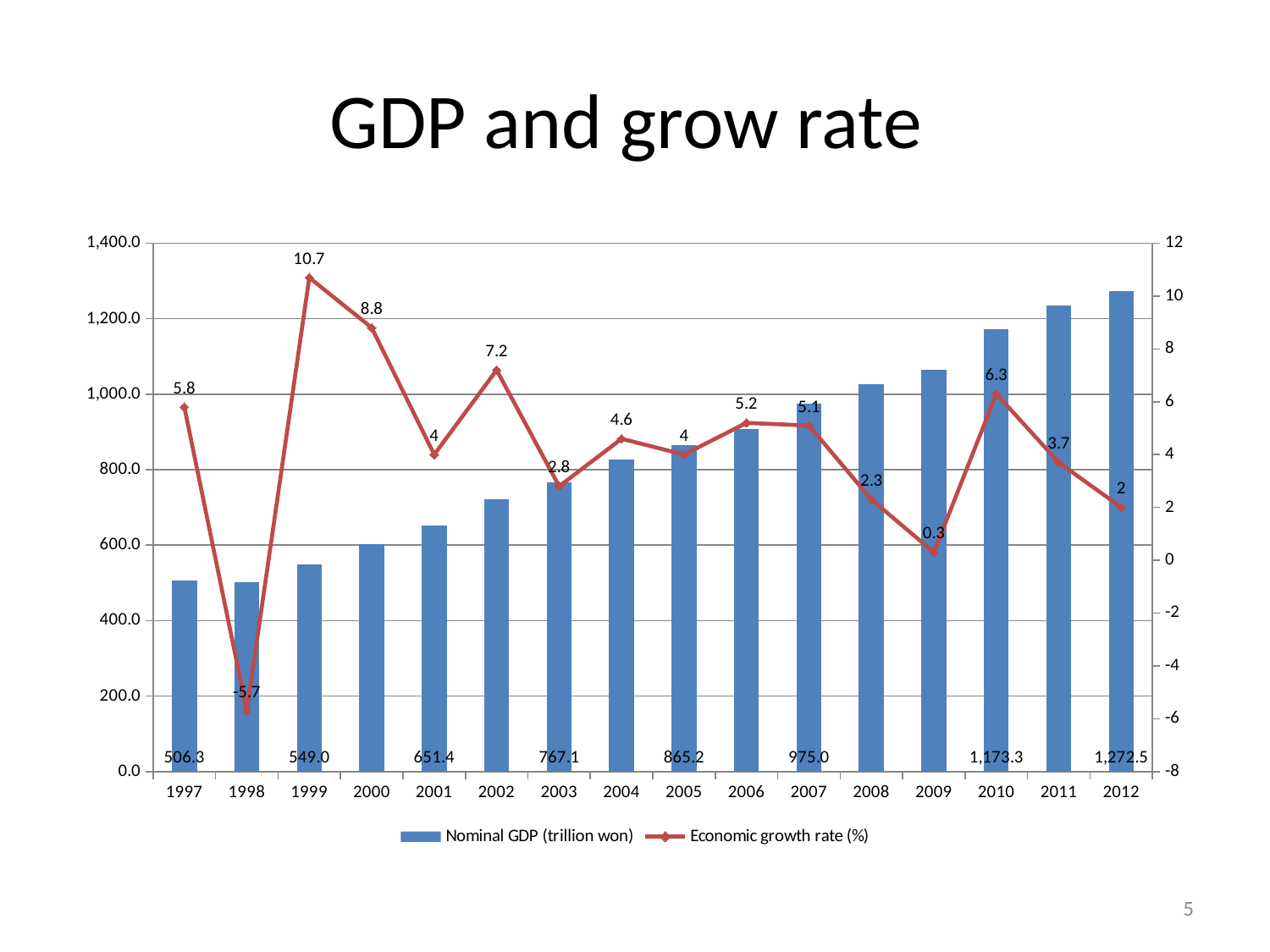

# GDP and grow rate

### Chart

| Category | Nominal GDP (trillion won) | Economic growth rate (%) |
|---|---|---|
| 1997 | 506.314 | 5.8 |
| 1998 | 501.02699999999953 | -5.7 |
| 1999 | 549.005 | 10.7 |
| 2000 | 603.236 | 8.8 |
| 2001 | 651.415 | 4.0 |
| 2002 | 720.539 | 7.2 |
| 2003 | 767.114 | 2.8 |
| 2004 | 826.893 | 4.6 |
| 2005 | 865.241 | 4.0 |
| 2006 | 908.744 | 5.2 |
| 2007 | 975.013 | 5.1 |
| 2008 | 1026.452 | 2.3 |
| 2009 | 1065.037 | 0.3000000000000003 |
| 2010 | 1173.275 | 6.3 |
| 2011 | 1235.1609999999998 | 3.7 |
| 2012 | 1272.46 | 2.0 |
5